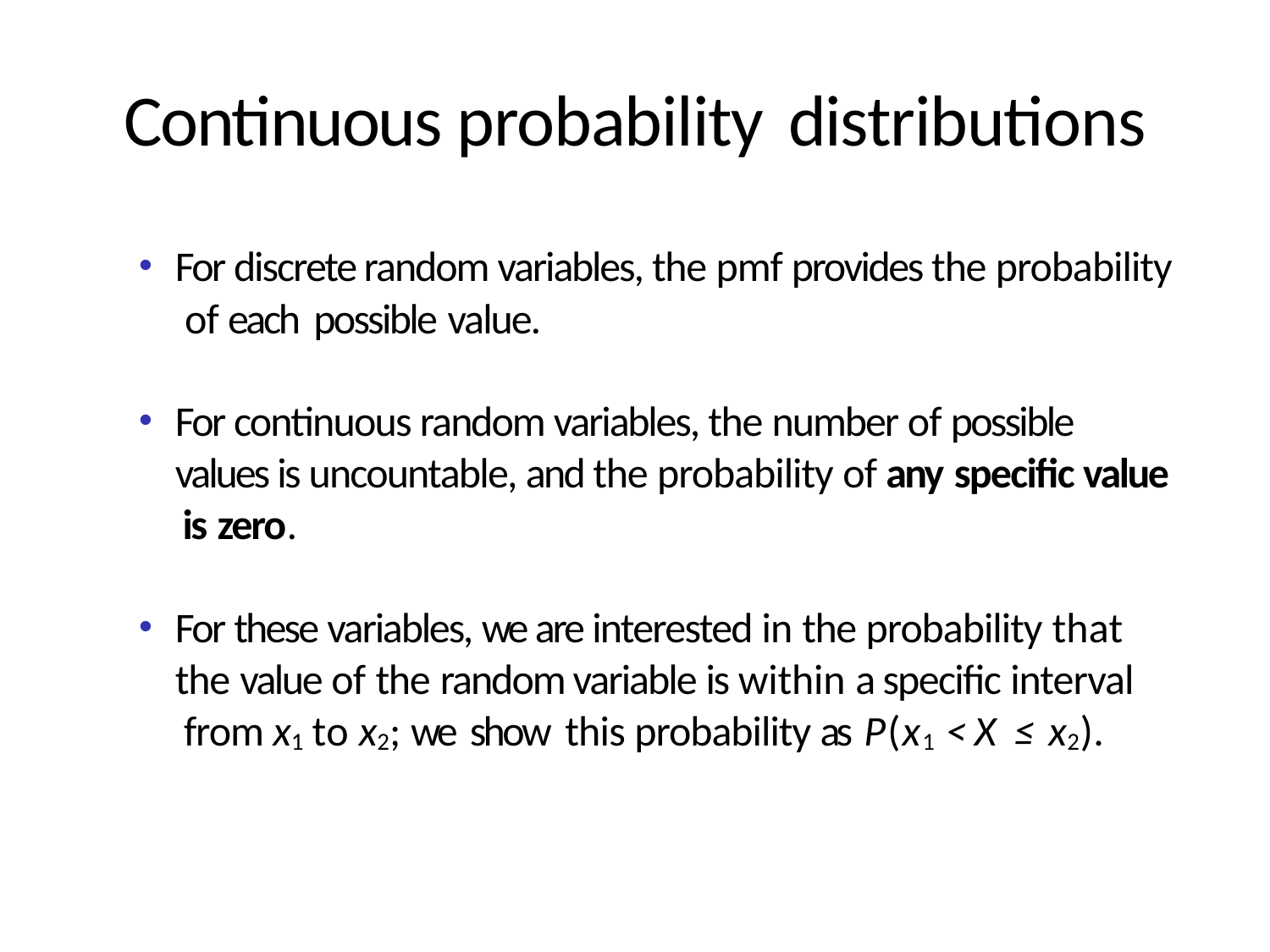

# Continuous probability distributions
For discrete random variables, the pmf provides the probability  of each  possible value.

For continuous random variables, the number of possible  values is uncountable, and the probability of any specific value  is zero.

For these variables, we are interested in the probability that  the value of the random variable is within a specific interval  from x1  to x2; we  show  this probability as  P(x1 < X ≤ x2).